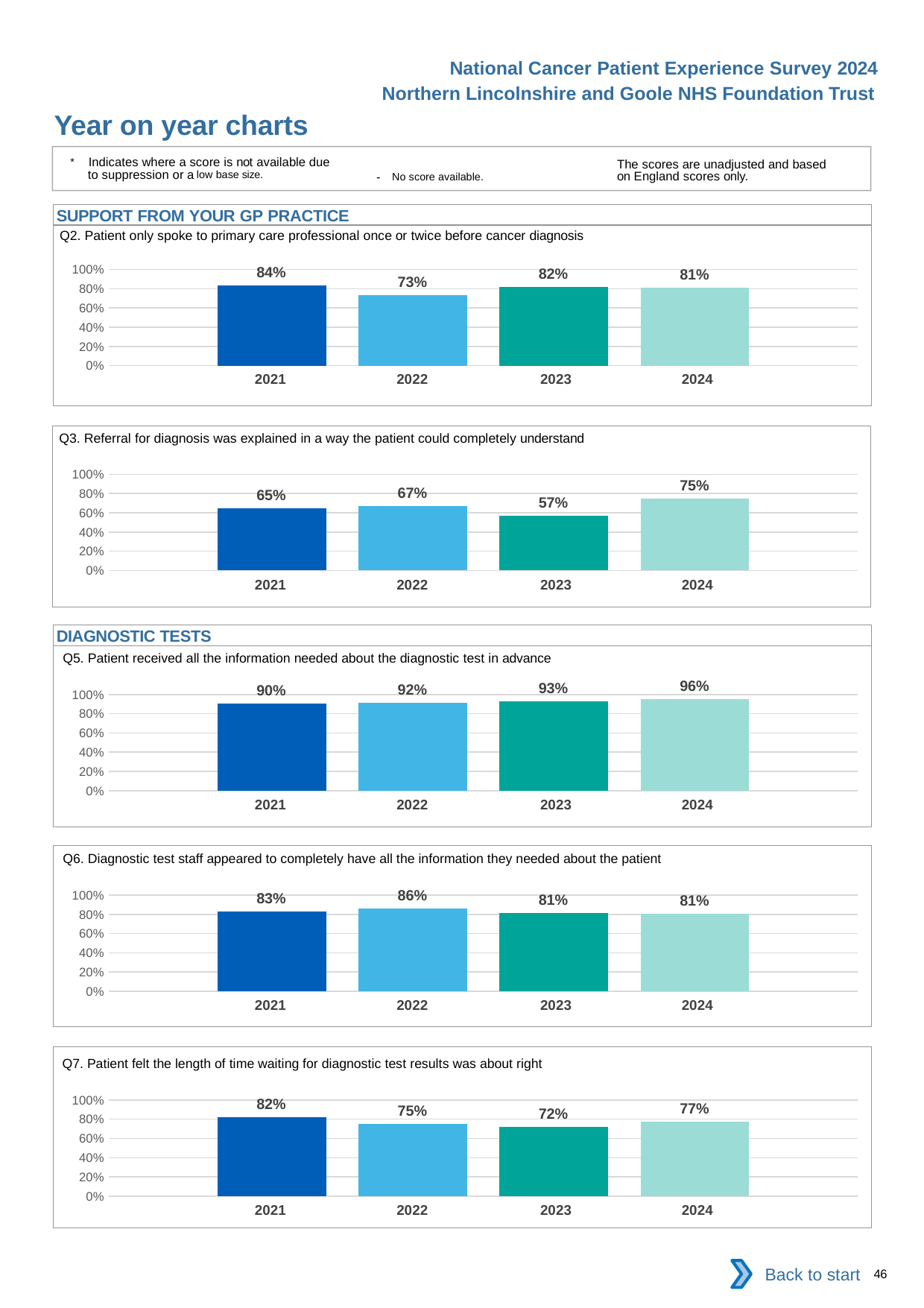

National Cancer Patient Experience Survey 2024
Northern Lincolnshire and Goole NHS Foundation Trust
Year on year charts

*  Indicates where a score is not available due to suppression or a low base size.
The scores are unadjusted and based on England scores only.
- No score available.
SUPPORT FROM YOUR GP PRACTICE
Q2. Patient only spoke to primary care professional once or twice before cancer diagnosis

### Chart

| Category | 2021 | 2022 | 2023 | 2024 |
|---|---|---|---|---|
| Category 1 | 0.835443 | 0.7333333 | 0.8188406 | 0.8141593 |
| 2021 | 2022 | 2023 | 2024 |
| --- | --- | --- | --- |
Q3. Referral for diagnosis was explained in a way the patient could completely understand

### Chart

| Category | 2021 | 2022 | 2023 | 2024 |
|---|---|---|---|---|
| Category 1 | 0.6473214 | 0.6666667 | 0.5675676 | 0.7470588 |
| 2021 | 2022 | 2023 | 2024 |
| --- | --- | --- | --- |
DIAGNOSTIC TESTS
Q5. Patient received all the information needed about the diagnostic test in advance

### Chart

| Category | 2021 | 2022 | 2023 | 2024 |
|---|---|---|---|---|
| Category 1 | 0.9045643 | 0.9162791 | 0.9279279 | 0.955 |
| 2021 | 2022 | 2023 | 2024 |
| --- | --- | --- | --- |
Q6. Diagnostic test staff appeared to completely have all the information they needed about the patient

### Chart

| Category | 2021 | 2022 | 2023 | 2024 |
|---|---|---|---|---|
| Category 1 | 0.828 | 0.8590909 | 0.8141593 | 0.8075117 |
| 2021 | 2022 | 2023 | 2024 |
| --- | --- | --- | --- |
Q7. Patient felt the length of time waiting for diagnostic test results was about right

### Chart

| Category | 2021 | 2022 | 2023 | 2024 |
|---|---|---|---|---|
| Category 1 | 0.8181818 | 0.7533632 | 0.7217391 | 0.772093 |
| 2021 | 2022 | 2023 | 2024 |
| --- | --- | --- | --- |
Back to start

46